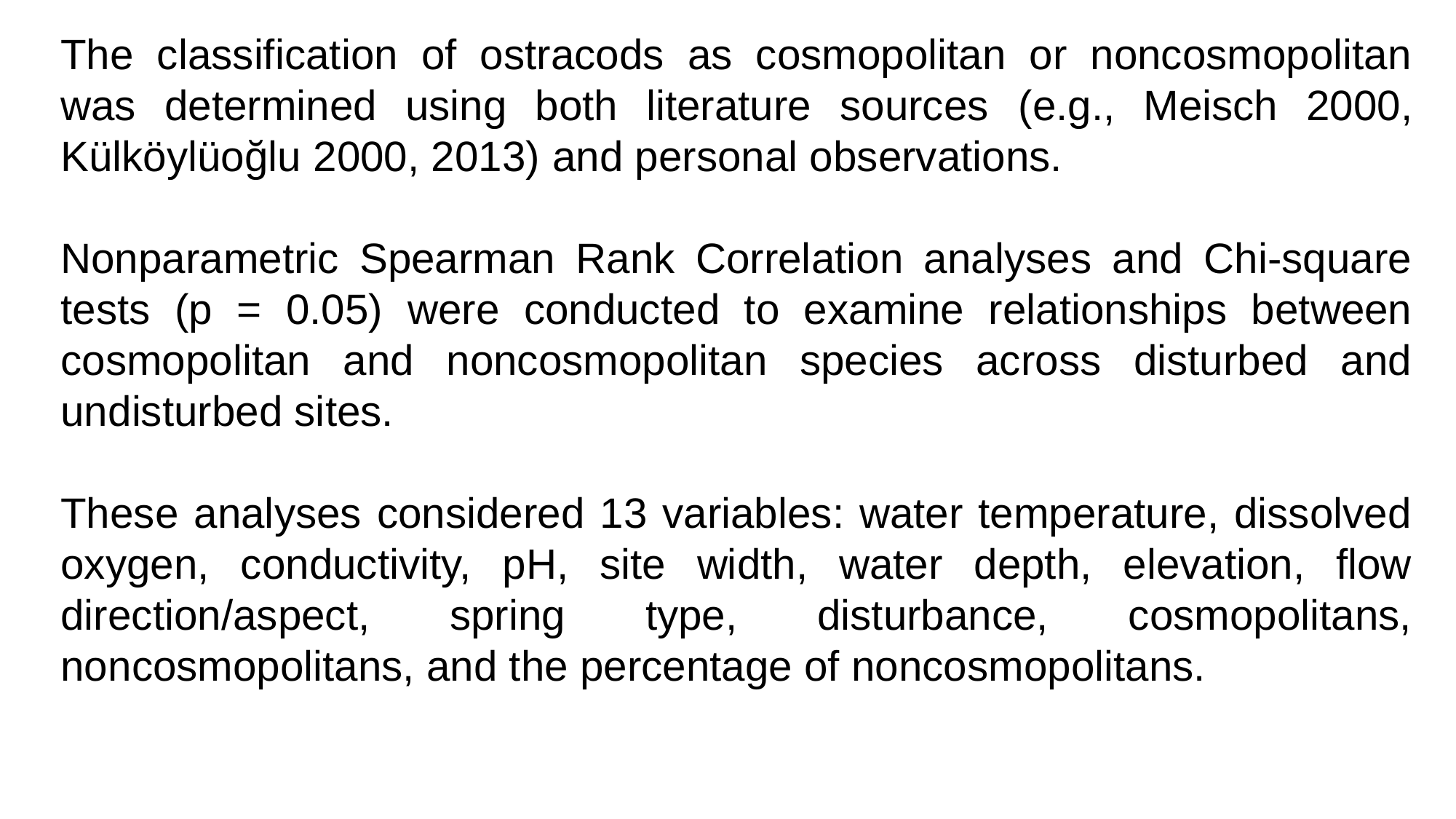

The classification of ostracods as cosmopolitan or noncosmopolitan was determined using both literature sources (e.g., Meisch 2000, Külköylüoğlu 2000, 2013) and personal observations.

Nonparametric Spearman Rank Correlation analyses and Chi-square tests (p = 0.05) were conducted to examine relationships between cosmopolitan and noncosmopolitan species across disturbed and undisturbed sites.

These analyses considered 13 variables: water temperature, dissolved oxygen, conductivity, pH, site width, water depth, elevation, flow direction/aspect, spring type, disturbance, cosmopolitans, noncosmopolitans, and the percentage of noncosmopolitans.